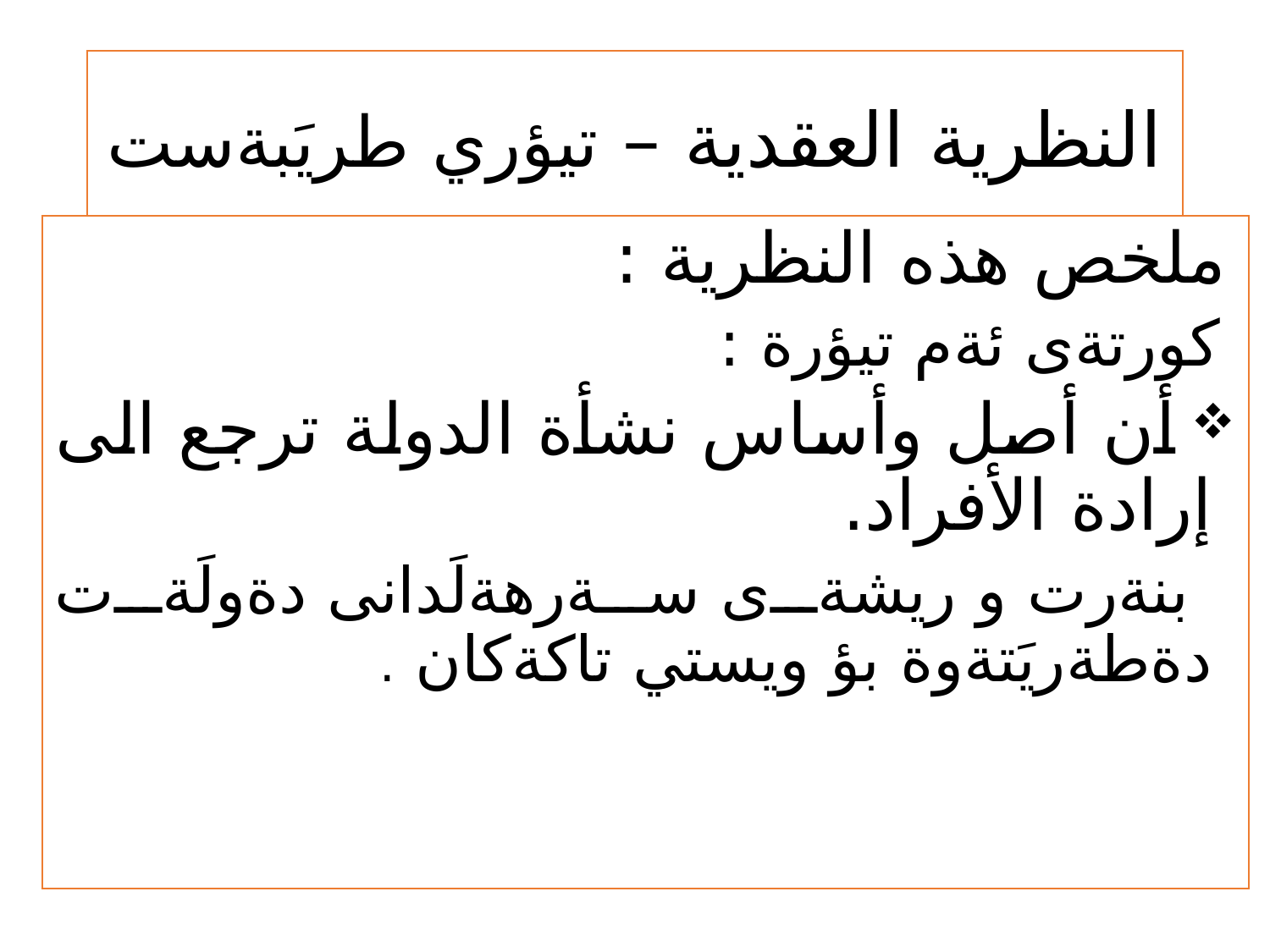

# النظرية العقدية – تيؤري طريَبةست
 ملخص هذه النظرية :
 كورتةى ئةم تيؤرة :
 أن أصل وأساس نشأة الدولة ترجع الى إرادة الأفراد.
   بنةرت و ريشةى سةرهةلَدانى دةولَةت دةطةريَتةوة بؤ ويستي تاكةكان .